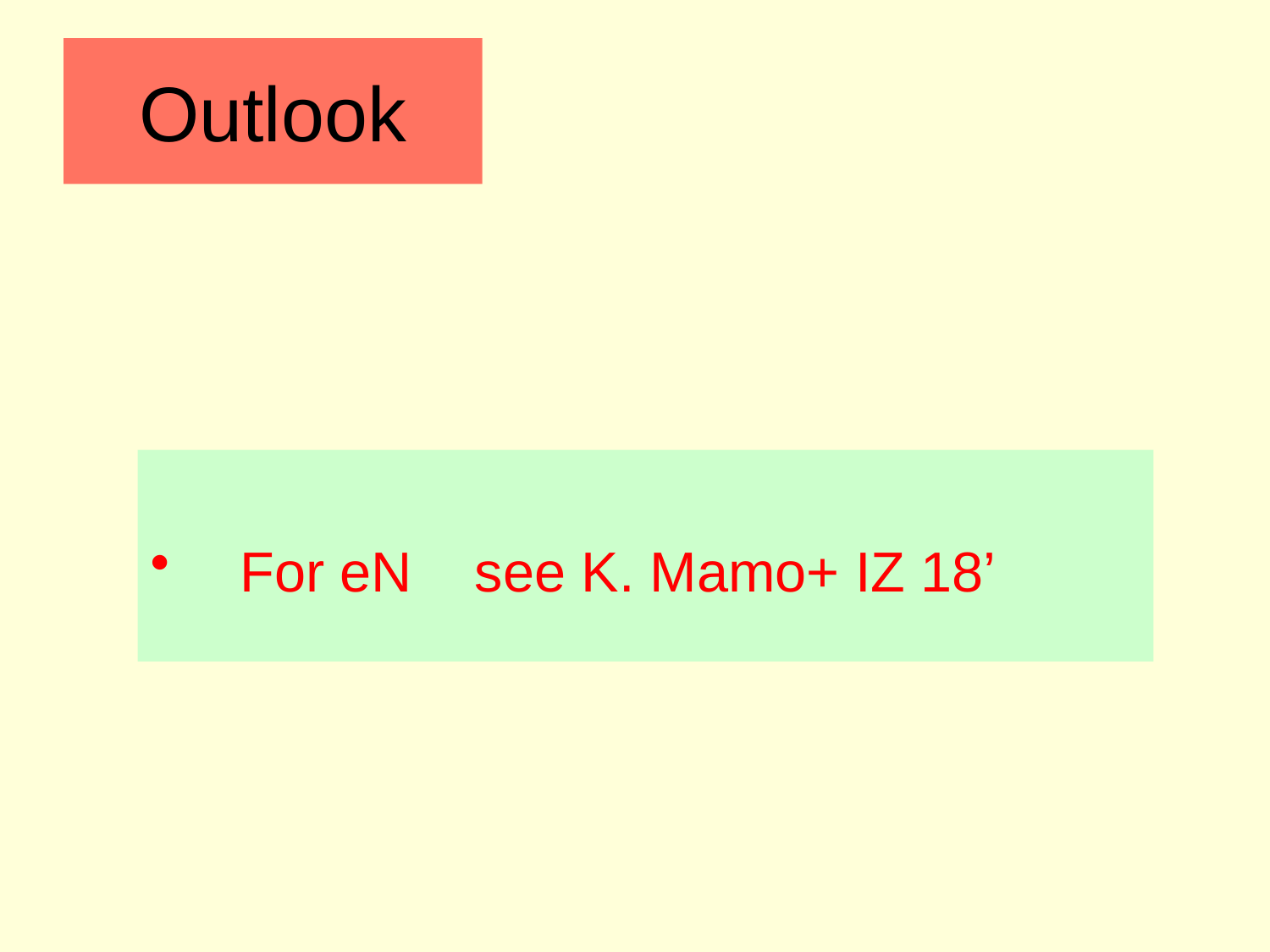

# Outlook

 For eN    see K. Mamo+ IZ 18’